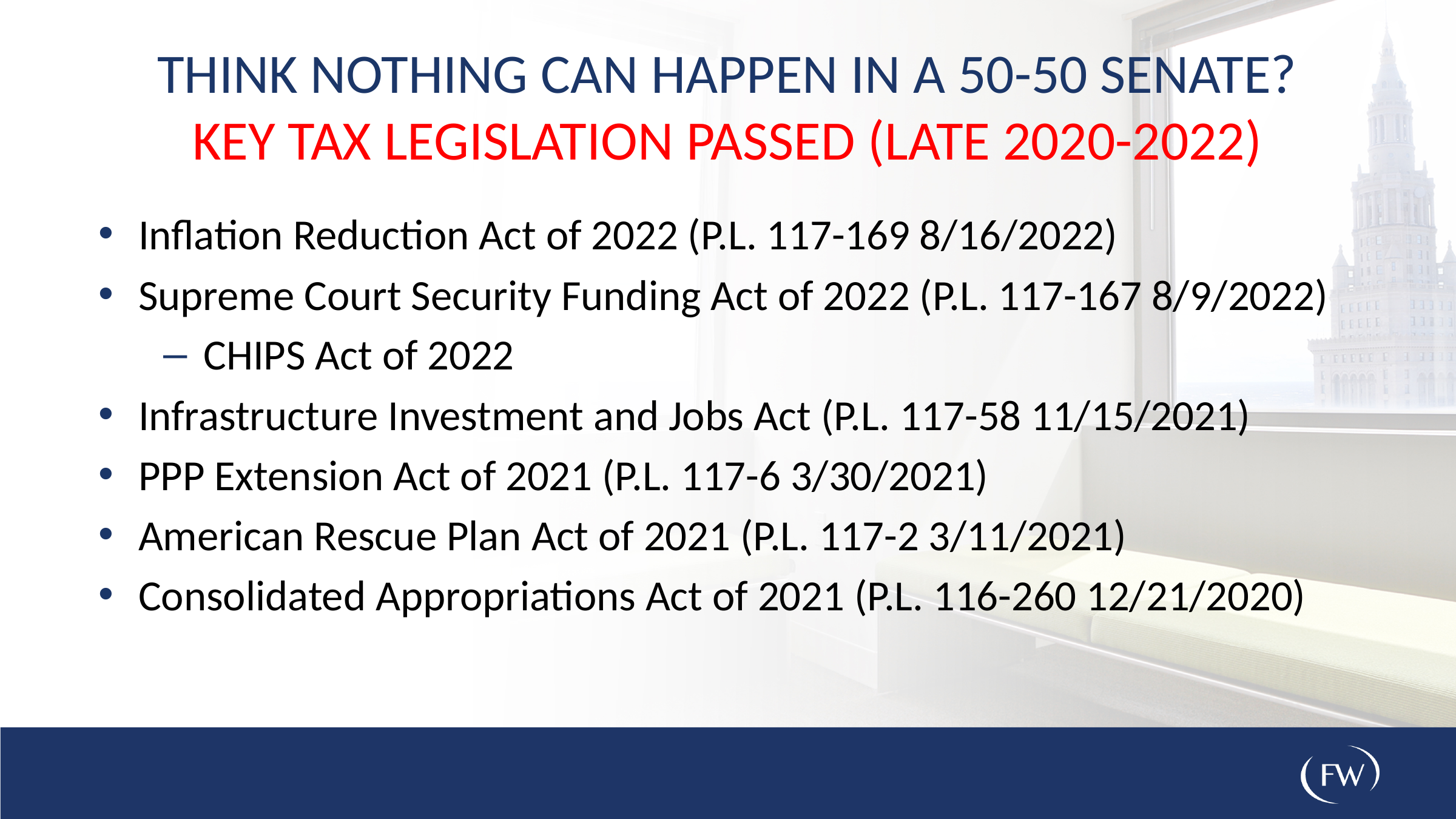

think nothing can happen in a 50-50 senate?
Key tax LEGISLATION PASSED (late 2020-2022)
Inflation Reduction Act of 2022 (P.L. 117-169 8/16/2022)
Supreme Court Security Funding Act of 2022 (P.L. 117-167 8/9/2022)
CHIPS Act of 2022
Infrastructure Investment and Jobs Act (P.L. 117-58 11/15/2021)
PPP Extension Act of 2021 (P.L. 117-6 3/30/2021)
American Rescue Plan Act of 2021 (P.L. 117-2 3/11/2021)
Consolidated Appropriations Act of 2021 (P.L. 116-260 12/21/2020)